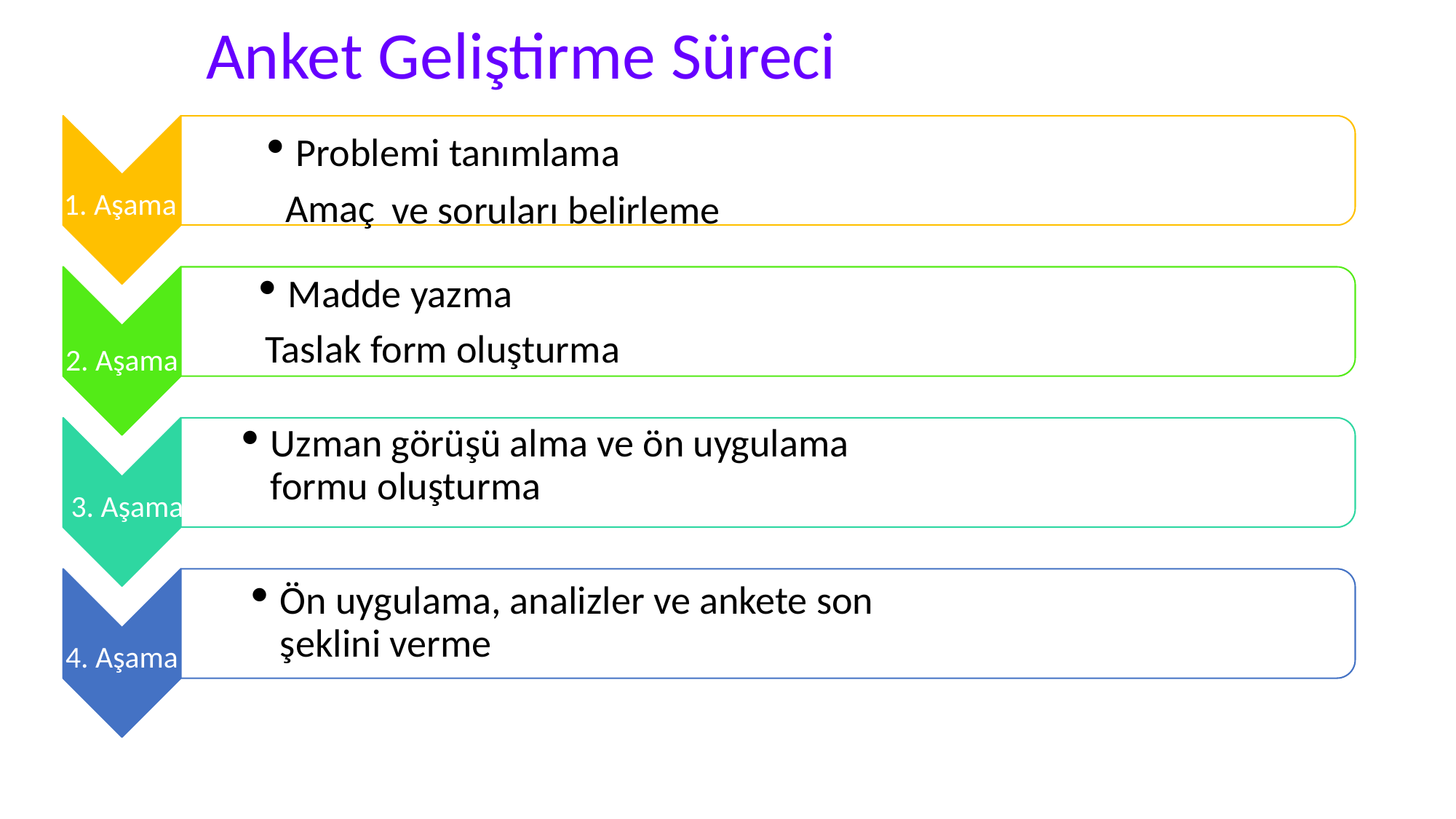

Anket Geliştirme Süreci

Problemi tanımlama
Amaç
1. Aşama
ve soruları belirleme
Madde yazma
Taslak form oluşturma
2. Aşama
Uzman görüşü alma ve ön uygulama formu oluşturma
3. Aşama
Ön uygulama, analizler ve ankete son şeklini verme
4. Aşama